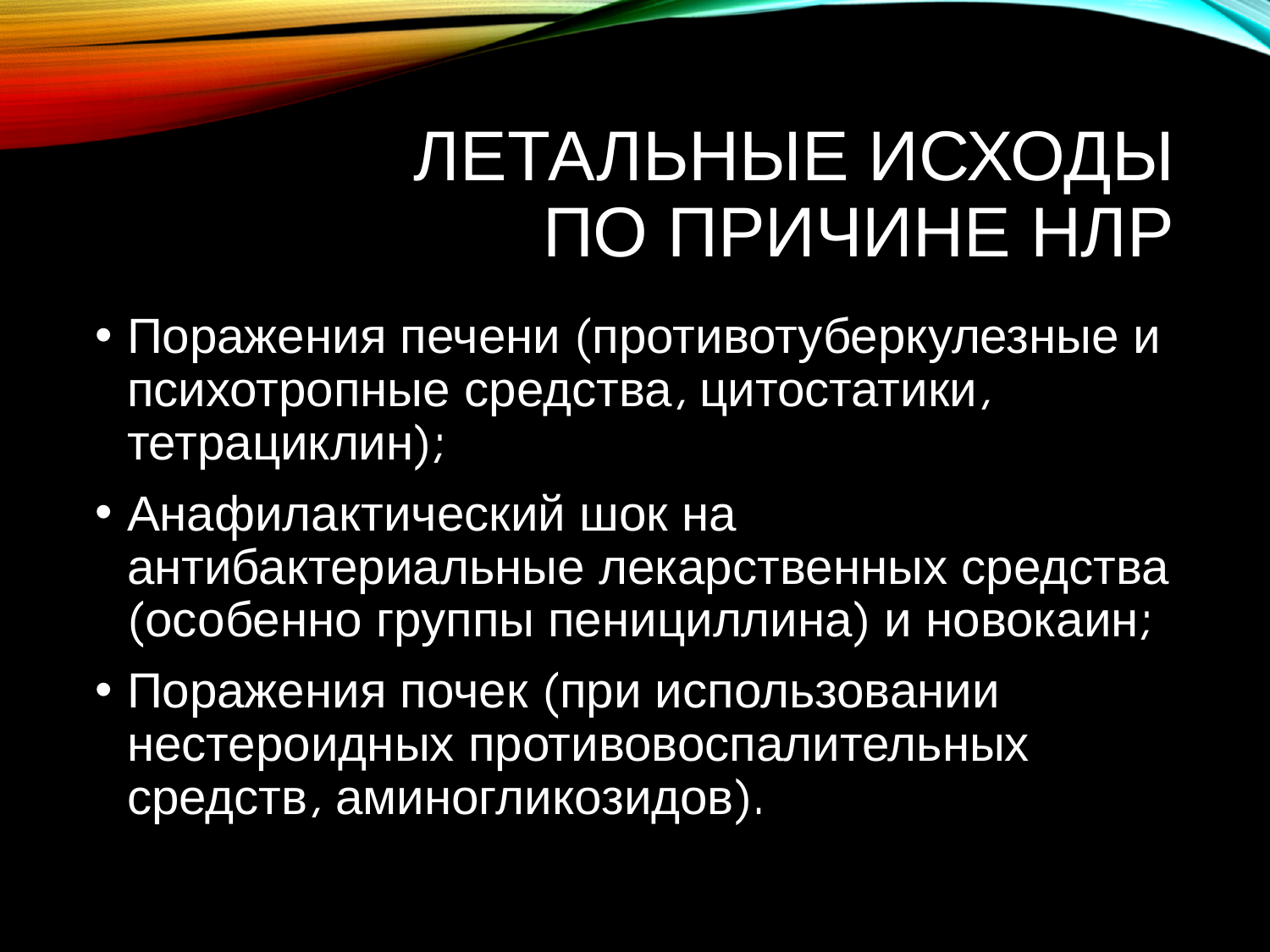

# Летальные исходы по причине НЛР
Поражения печени (противотуберкулезные и психотропные средства, цитостатики, тетрациклин);
Анафилактический шок на антибактериальные лекарственных средства (особенно группы пенициллина) и новокаин;
Поражения почек (при использовании нестероидных противовоспалительных средств, аминогликозидов).